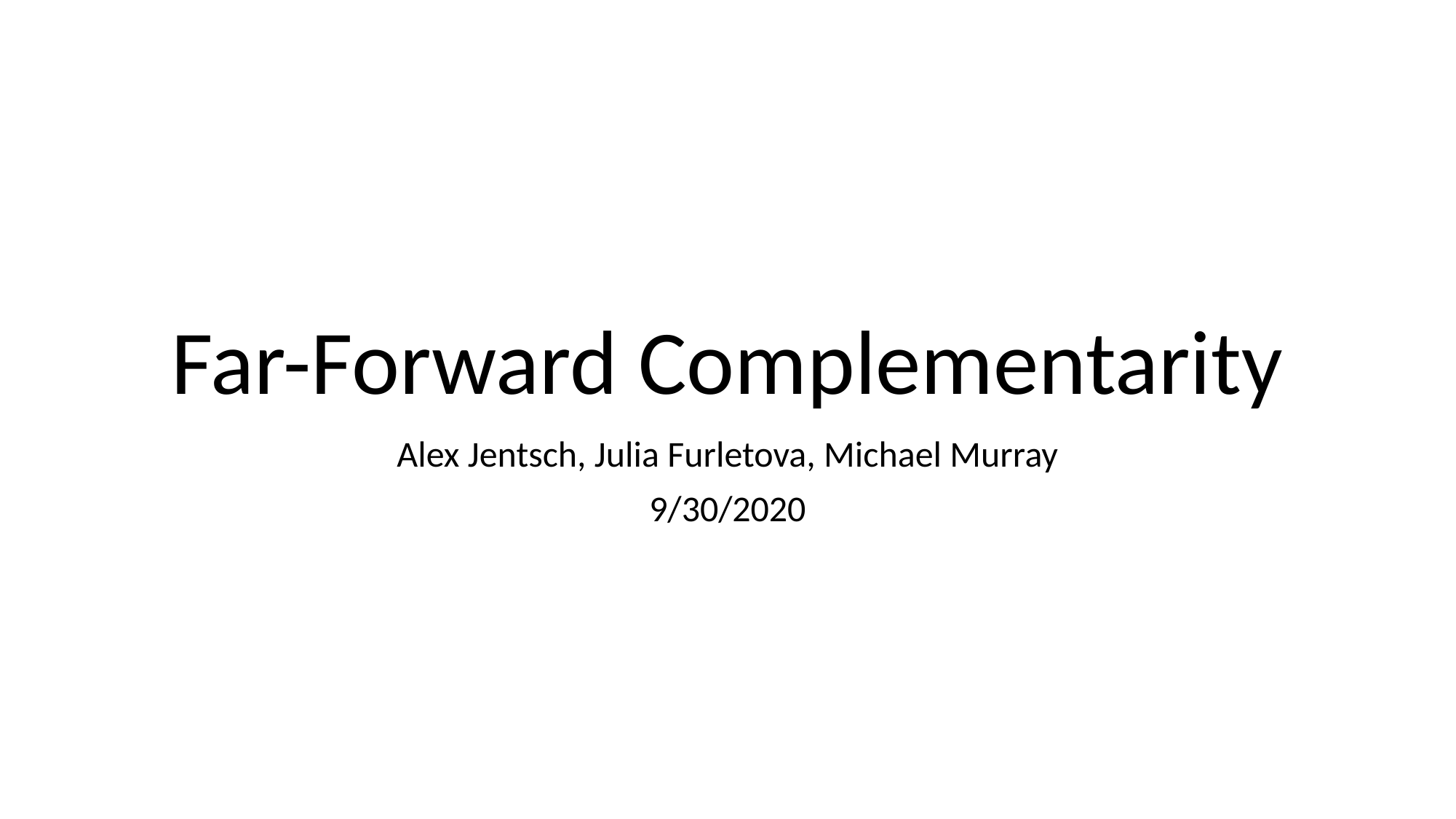

# Far-Forward Complementarity
Alex Jentsch, Julia Furletova, Michael Murray
9/30/2020